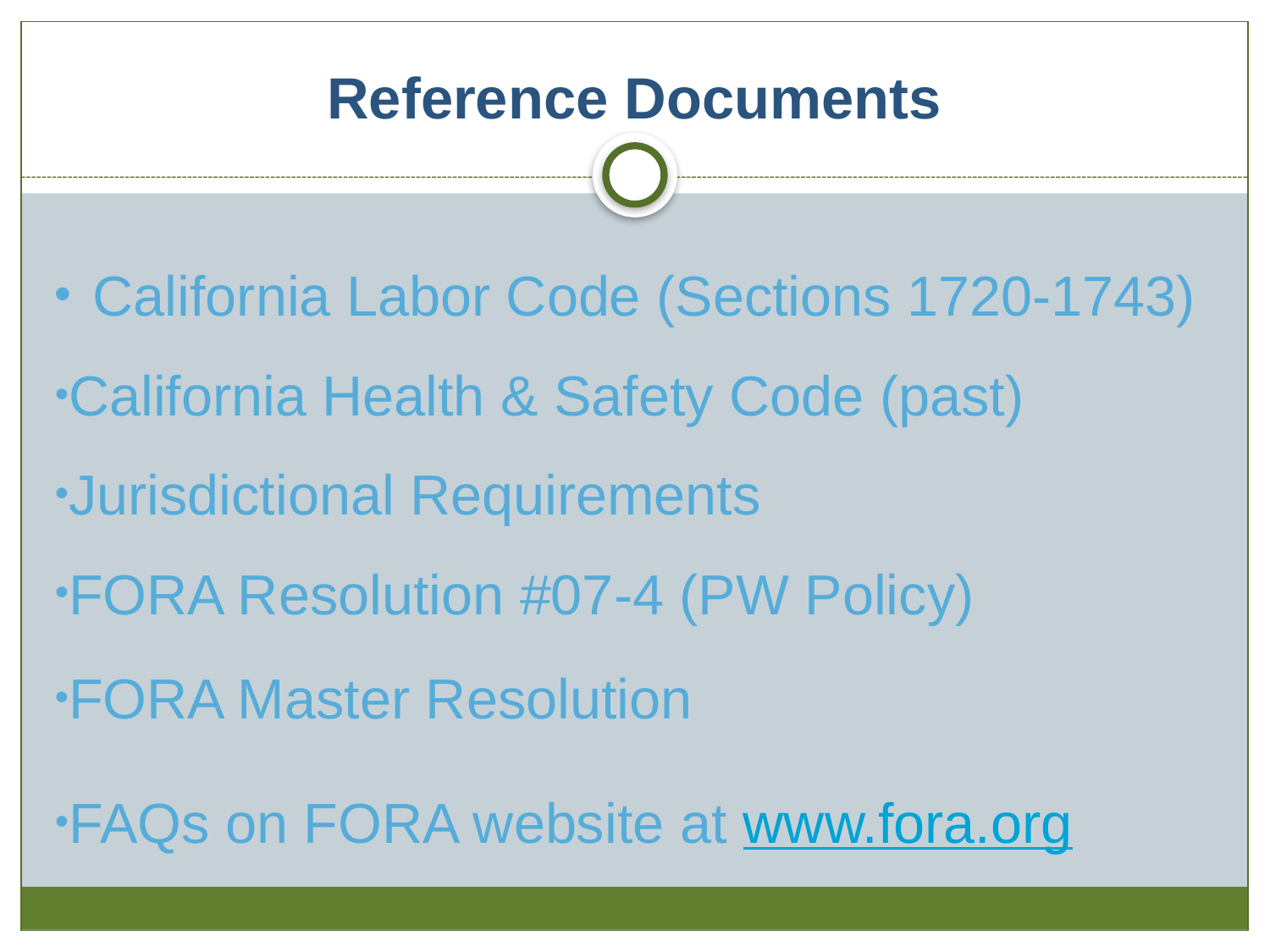

# Reference Documents
California Labor Code (Sections 1720-1743)

California Health & Safety Code (past)

Jurisdictional Requirements

FORA Resolution #07-4 (PW Policy)

FORA Master Resolution

FAQs on FORA website at www.fora.org